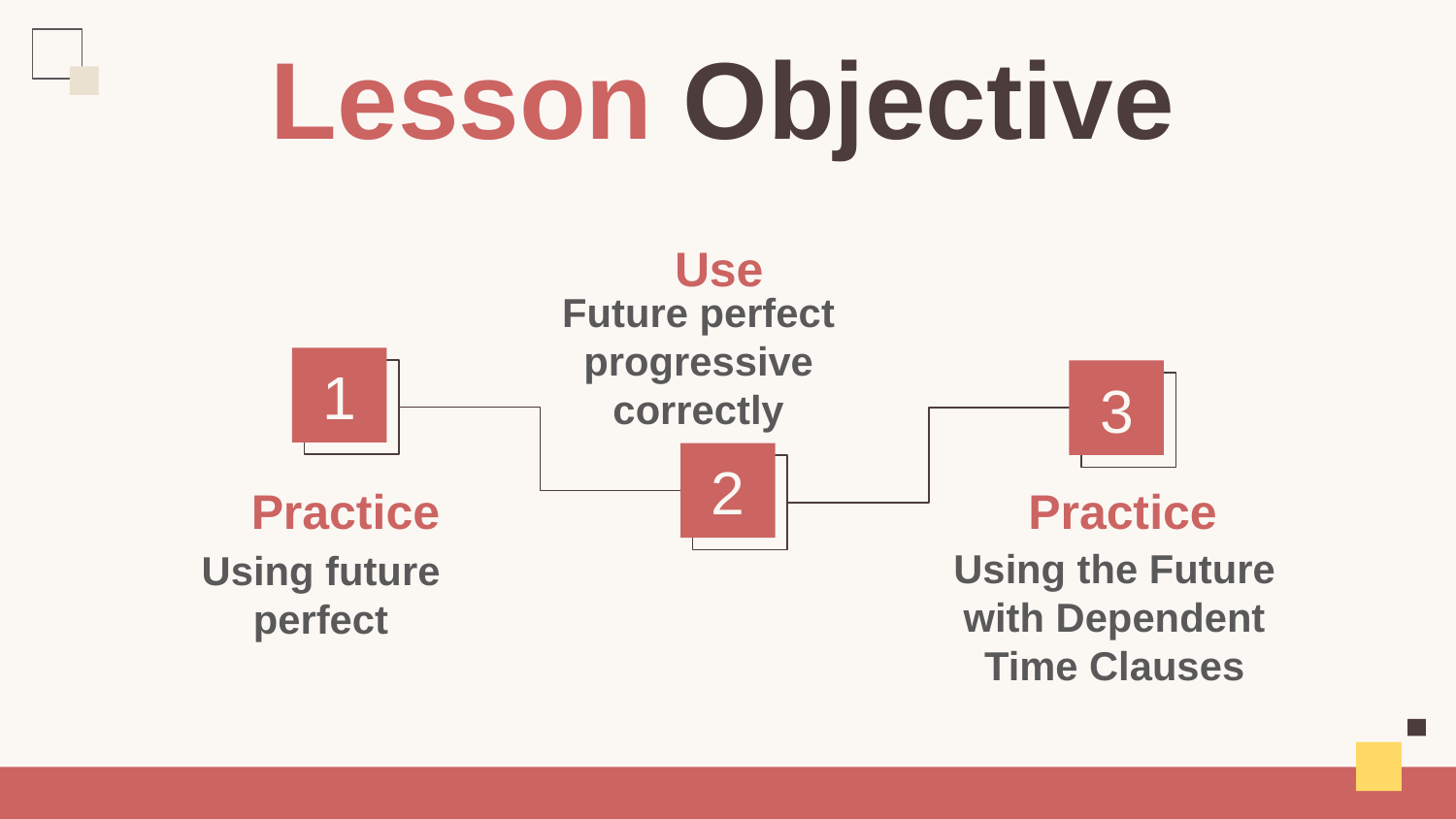

# Lesson Objective
Use
Future perfect progressive correctly
1

3
2

Practice
Practice
Using the Future with Dependent Time Clauses
Using future perfect